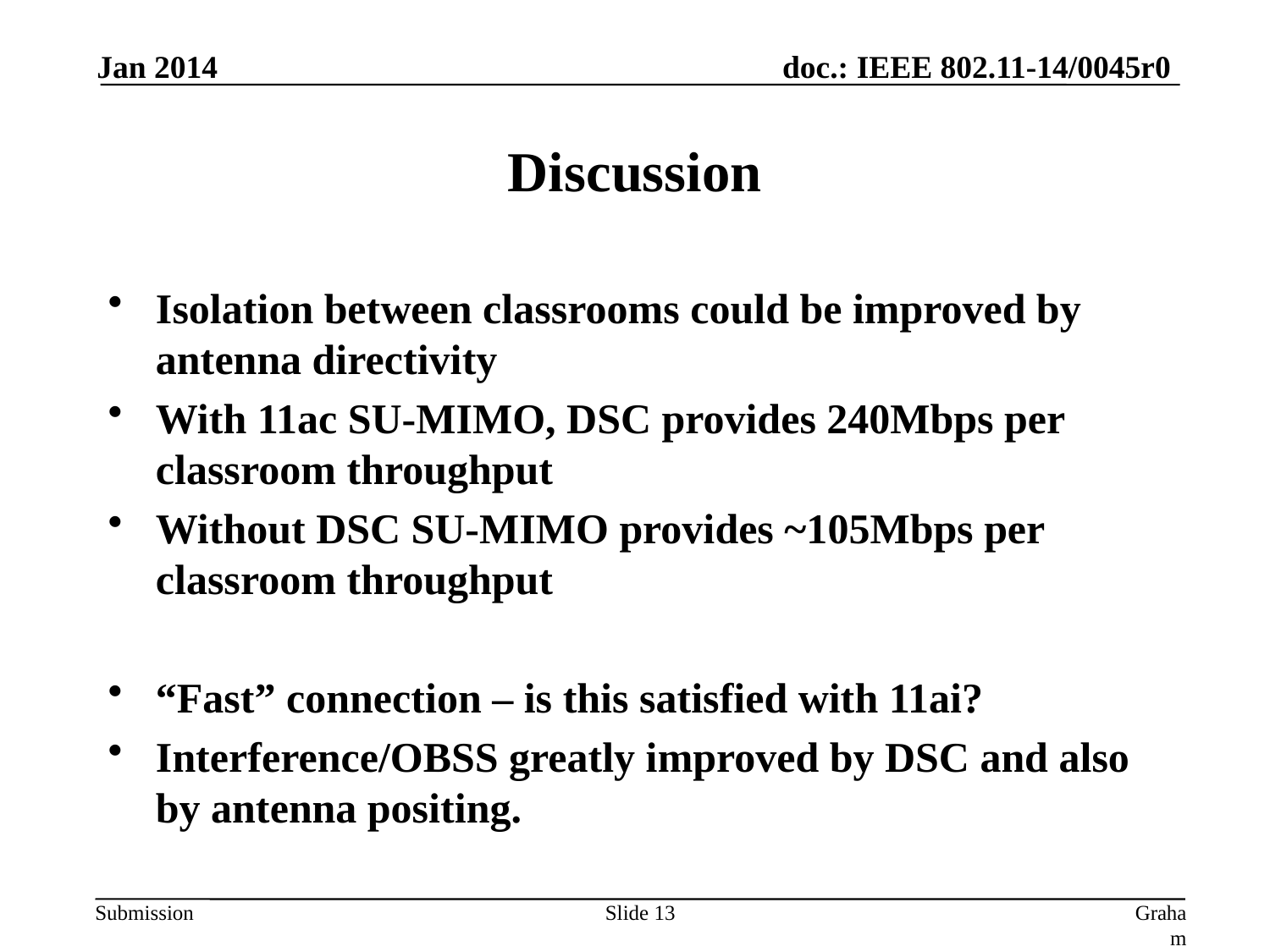

Jan 2014
# Discussion
Isolation between classrooms could be improved by antenna directivity
With 11ac SU-MIMO, DSC provides 240Mbps per classroom throughput
Without DSC SU-MIMO provides ~105Mbps per classroom throughput

“Fast” connection – is this satisfied with 11ai?
Interference/OBSS greatly improved by DSC and also by antenna positing.

Slide 13
Graham Smith, DSP Group